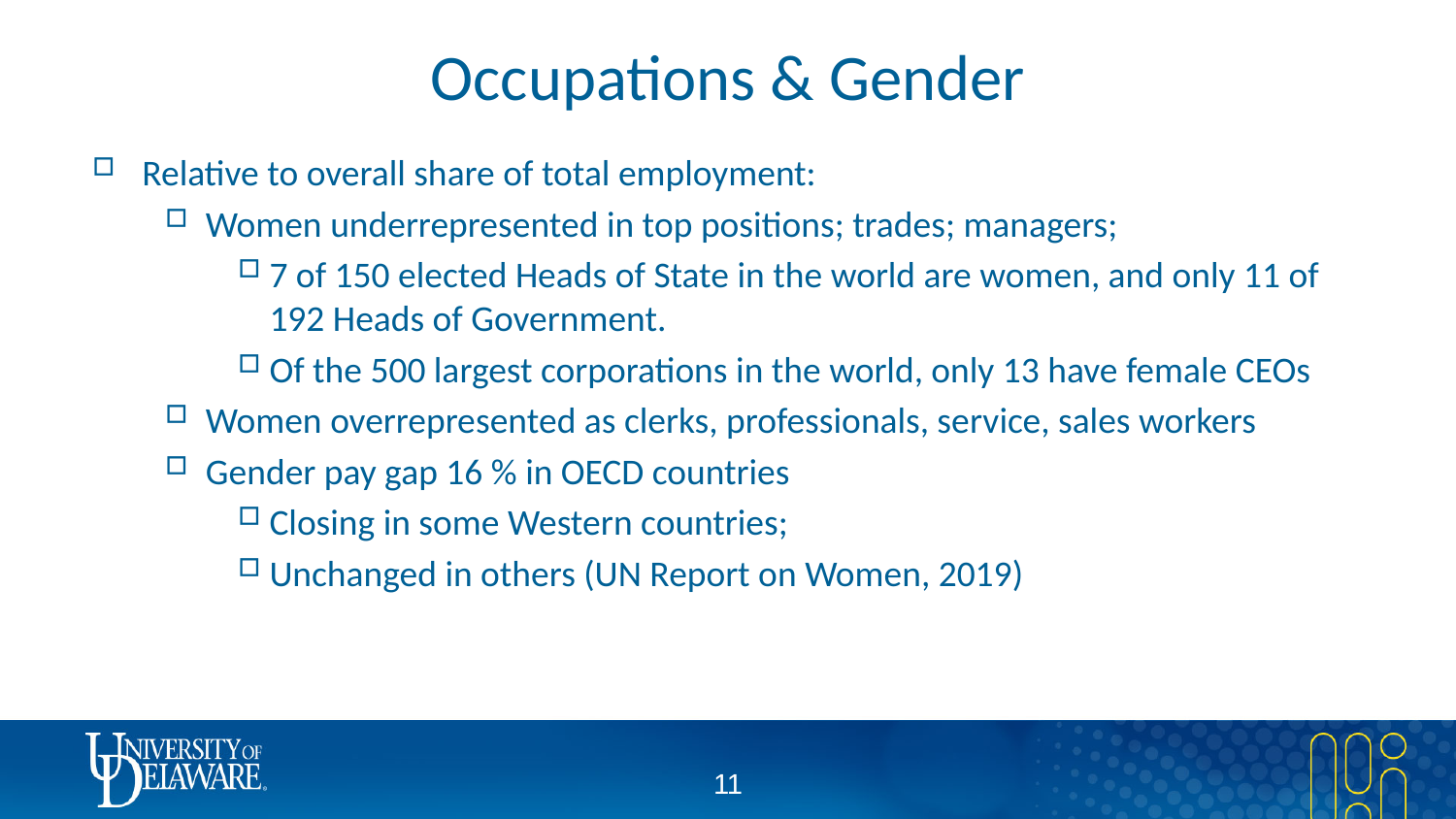

# Occupations & Gender
Relative to overall share of total employment:
Women underrepresented in top positions; trades; managers;
7 of 150 elected Heads of State in the world are women, and only 11 of 192 Heads of Government.
Of the 500 largest corporations in the world, only 13 have female CEOs
Women overrepresented as clerks, professionals, service, sales workers
Gender pay gap 16 % in OECD countries
Closing in some Western countries;
Unchanged in others (UN Report on Women, 2019)

11